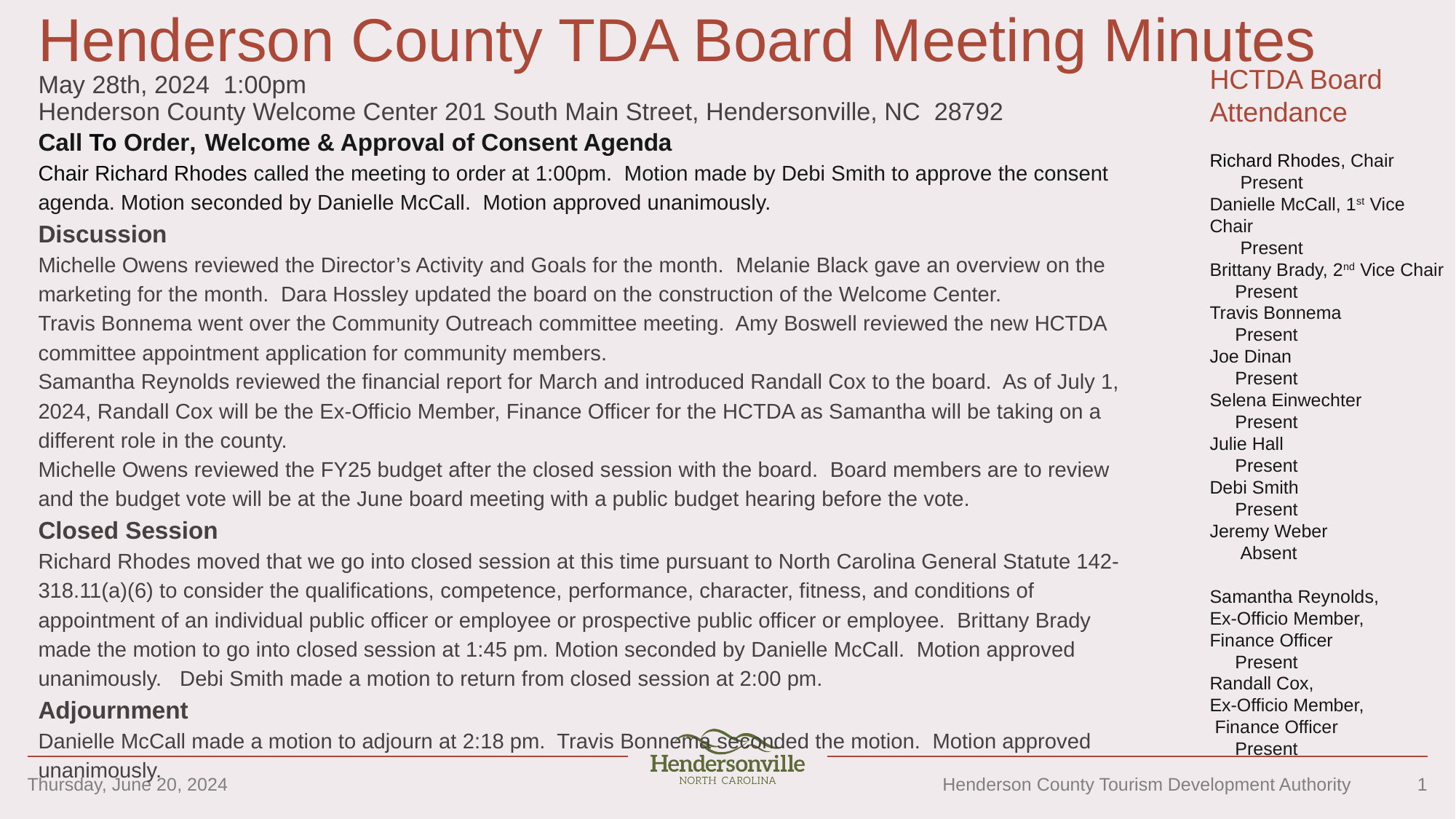

# Henderson County TDA Board Meeting Minutes
HCTDA Board Attendance
Richard Rhodes, Chair
      Present
Danielle McCall, 1st Vice Chair
      Present
Brittany Brady, 2nd Vice Chair
     Present
Travis Bonnema
     Present
Joe Dinan
     Present
Selena Einwechter
     Present
Julie Hall
     Present
Debi Smith
     Present
Jeremy Weber
      Absent

Samantha Reynolds,
Ex-Officio Member,
Finance Officer
     Present
Randall Cox,
Ex-Officio Member,
 Finance Officer
     Present

May 28th, 2024  1:00pm ​
Henderson County Welcome Center 201 South Main Street, Hendersonville, NC  28792​
Call To Order,  Welcome & Approval of Consent Agenda
Chair Richard Rhodes called the meeting to order at 1:00pm.  Motion made by Debi Smith to approve the consent agenda. Motion seconded by Danielle McCall.  Motion approved unanimously.
Discussion
Michelle Owens reviewed the Director’s Activity and Goals for the month.  Melanie Black gave an overview on the marketing for the month.  Dara Hossley updated the board on the construction of the Welcome Center.
Travis Bonnema went over the Community Outreach committee meeting.  Amy Boswell reviewed the new HCTDA committee appointment application for community members.
Samantha Reynolds reviewed the financial report for March and introduced Randall Cox to the board.  As of July 1, 2024, Randall Cox will be the Ex-Officio Member, Finance Officer for the HCTDA as Samantha will be taking on a different role in the county.
Michelle Owens reviewed the FY25 budget after the closed session with the board.  Board members are to review and the budget vote will be at the June board meeting with a public budget hearing before the vote.
Closed Session
Richard Rhodes moved that we go into closed session at this time pursuant to North Carolina General Statute 142-318.11(a)(6) to consider the qualifications, competence, performance, character, fitness, and conditions of appointment of an individual public officer or employee or prospective public officer or employee.  Brittany Brady made the motion to go into closed session at 1:45 pm. Motion seconded by Danielle McCall.  Motion approved unanimously.   Debi Smith made a motion to return from closed session at 2:00 pm.
Adjournment
Danielle McCall made a motion to adjourn at 2:18 pm.  Travis Bonnema seconded the motion.  Motion approved unanimously.
Henderson County Tourism Development Authority
Thursday, June 20, 2024
1